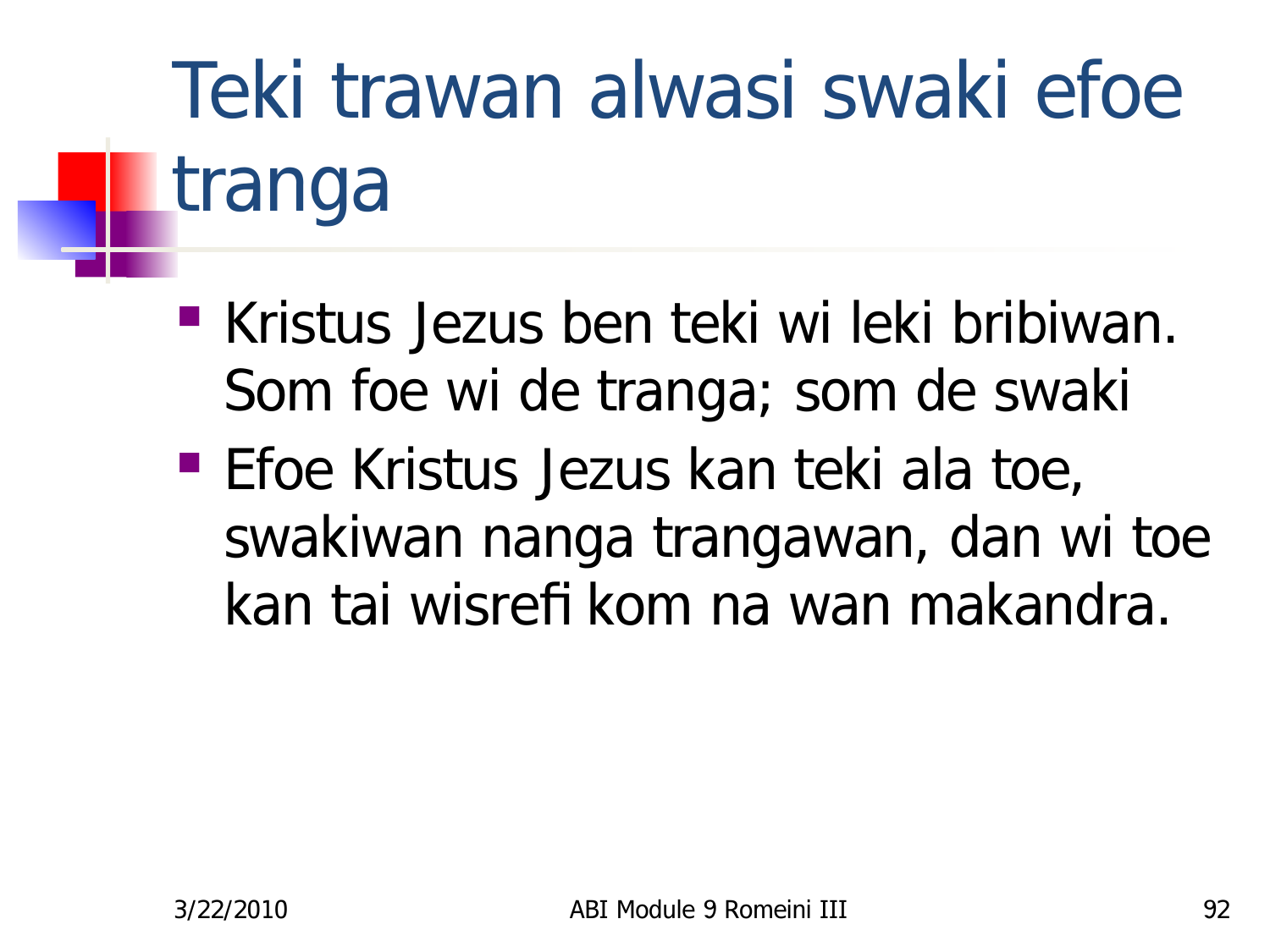

# Teki trawan alwasi swaki efoe tranga
Kristus Jezus ben teki wi leki bribiwan.  Som foe wi de tranga; som de swaki
Efoe Kristus Jezus kan teki ala toe, swakiwan nanga trangawan, dan wi toe kan tai wisrefi kom na wan makandra.
3/22/2010
ABI Module 9 Romeini III
92